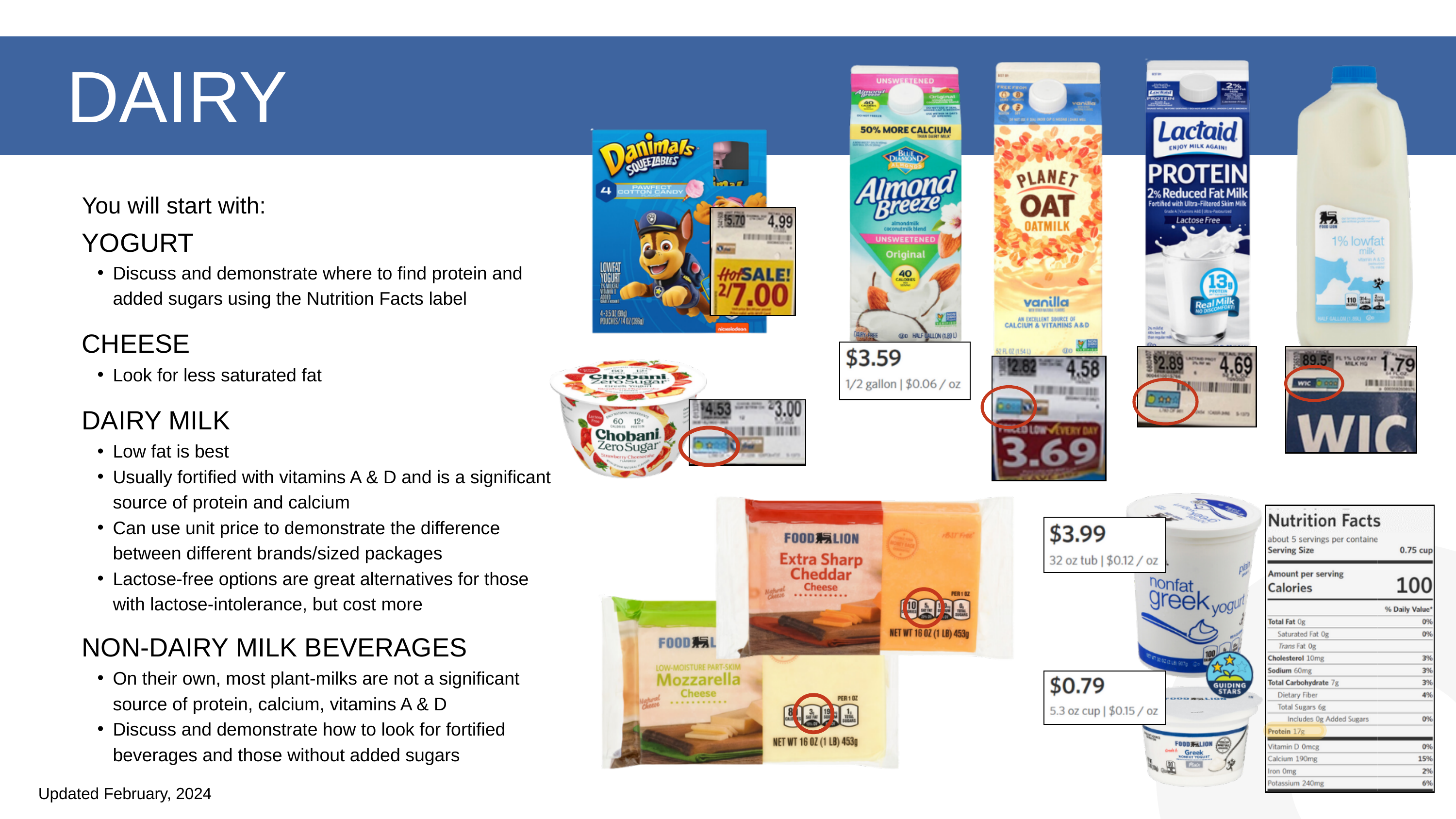

DAIRY

You will start with:
YOGURT
Discuss and demonstrate where to find protein and added sugars using the Nutrition Facts label
CHEESE

Look for less saturated fat
DAIRY MILK
Low fat is best
Usually fortified with vitamins A & D and is a significant source of protein and calcium
Can use unit price to demonstrate the difference between different brands/sized packages
Lactose-free options are great alternatives for those with lactose-intolerance, but cost more

NON-DAIRY MILK BEVERAGES

On their own, most plant-milks are not a significant source of protein, calcium, vitamins A & D
Discuss and demonstrate how to look for fortified beverages and those without added sugars

Updated February, 2024